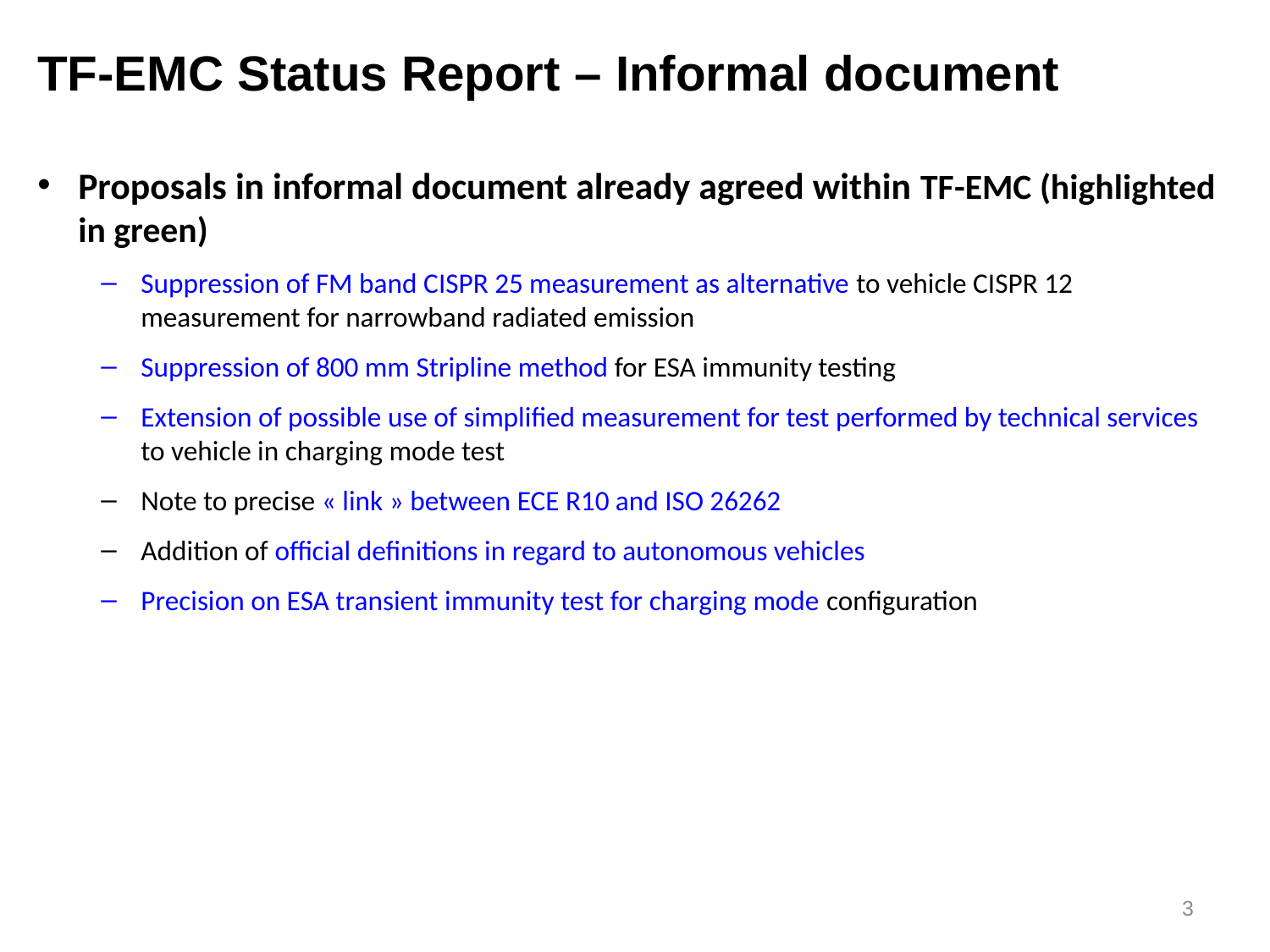

TF-EMC Status Report – Informal document
Proposals in informal document already agreed within TF-EMC (highlighted in green)
Suppression of FM band CISPR 25 measurement as alternative to vehicle CISPR 12 measurement for narrowband radiated emission
Suppression of 800 mm Stripline method for ESA immunity testing
Extension of possible use of simplified measurement for test performed by technical services to vehicle in charging mode test
Note to precise « link » between ECE R10 and ISO 26262
Addition of official definitions in regard to autonomous vehicles
Precision on ESA transient immunity test for charging mode configuration

3